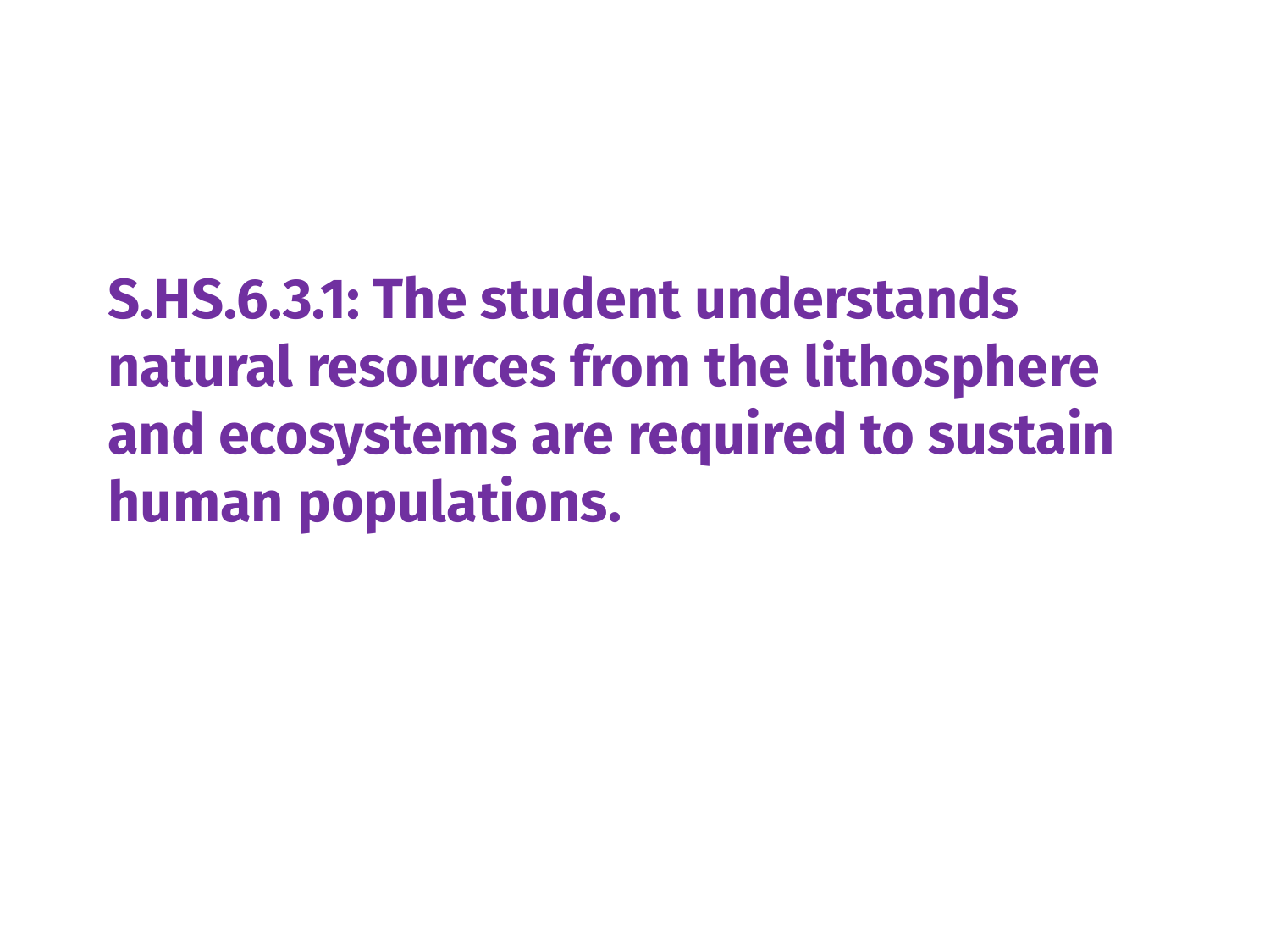

# S.HS.6.3.1: The student understands natural resources from the lithosphere and ecosystems are required to sustain human populations.